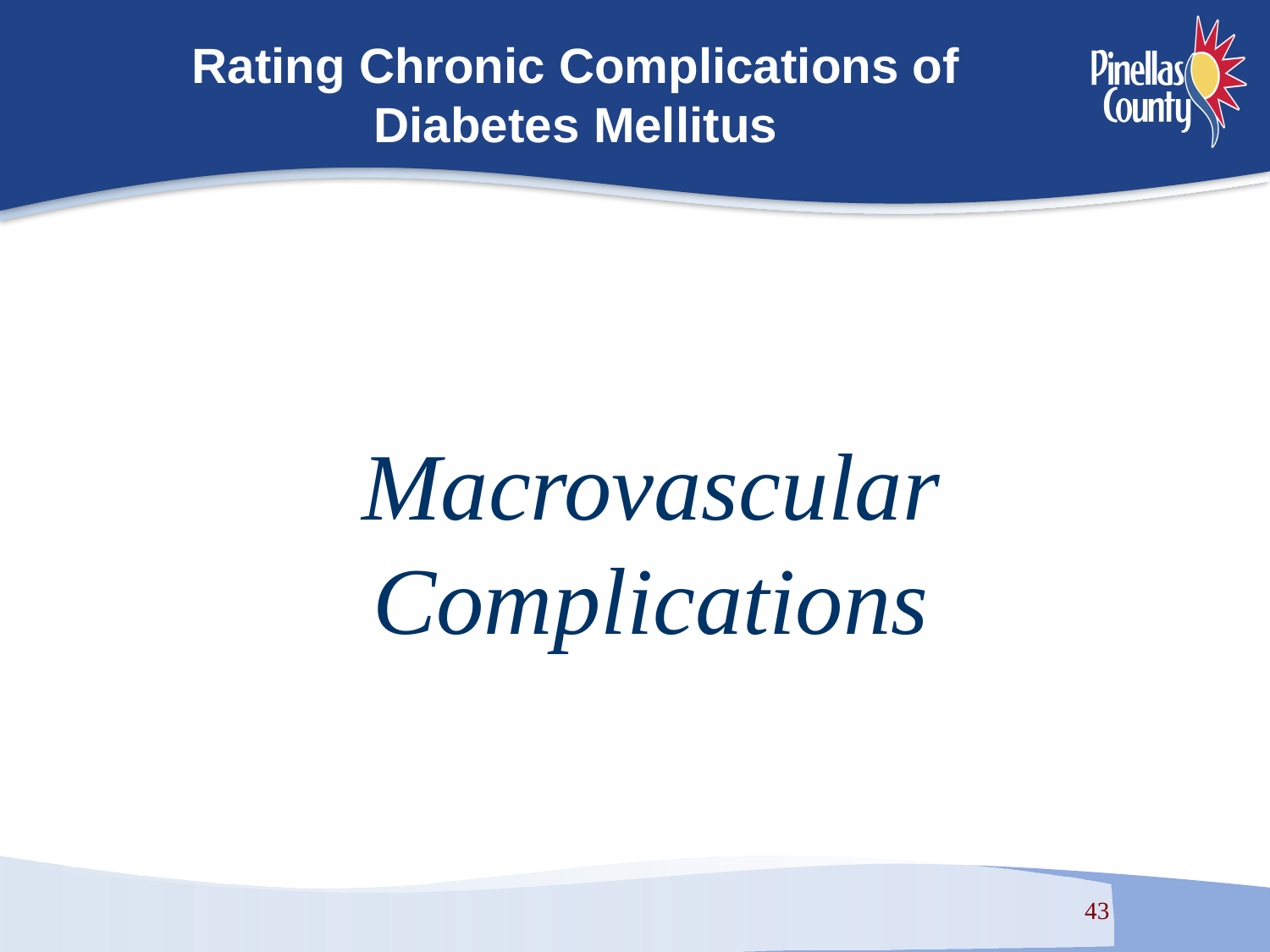

# Rating Chronic Complications of Diabetes Mellitus

Macrovascular Complications
43